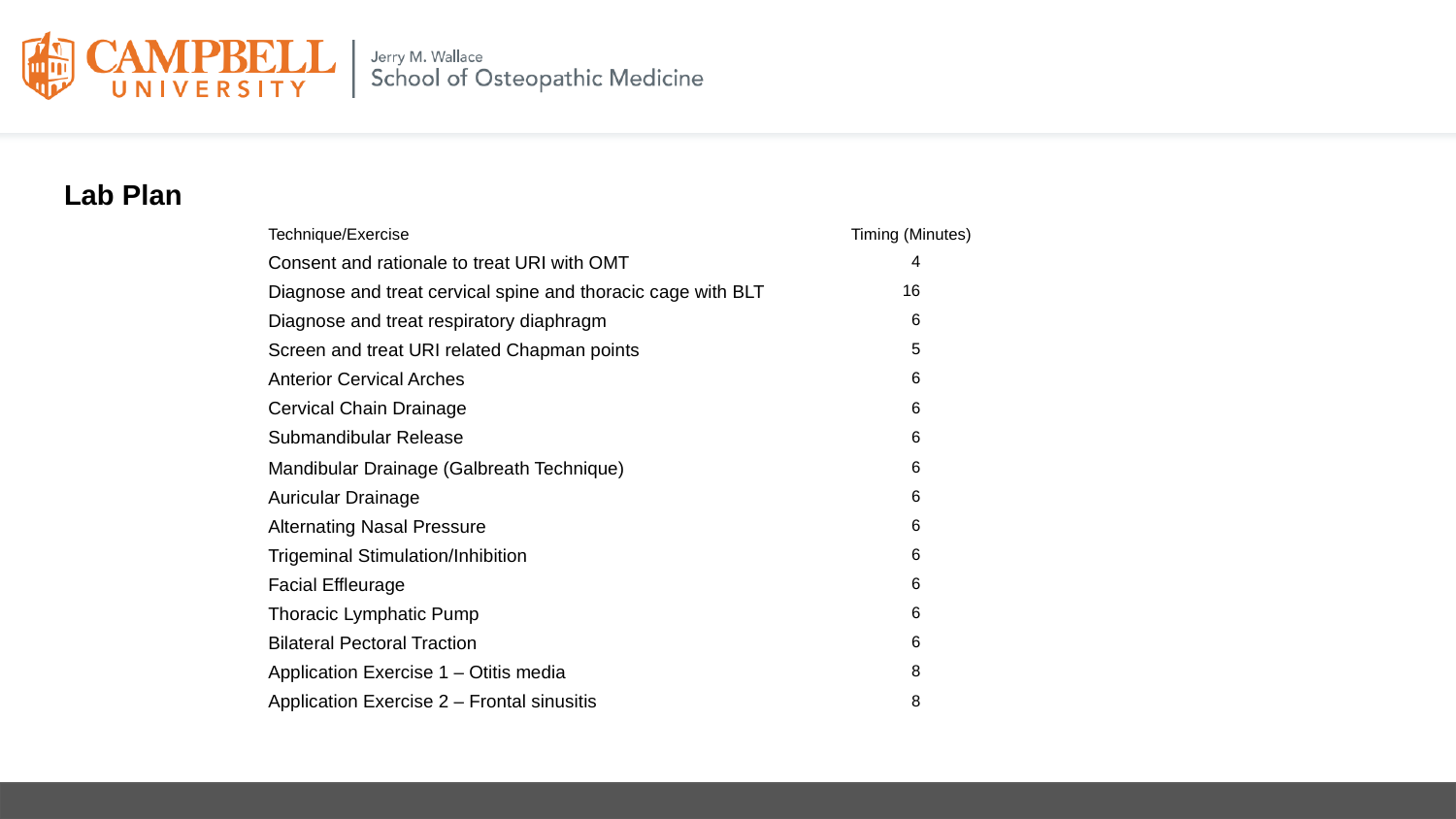

# Lab Plan
| Technique/Exercise | Timing (Minutes) |
| --- | --- |
| Consent and rationale to treat URI with OMT | 4 |
| Diagnose and treat cervical spine and thoracic cage with BLT | 16 |
| Diagnose and treat respiratory diaphragm | 6 |
| Screen and treat URI related Chapman points | 5 |
| Anterior Cervical Arches | 6 |
| Cervical Chain Drainage | 6 |
| Submandibular Release | 6 |
| Mandibular Drainage (Galbreath Technique) | 6 |
| Auricular Drainage | 6 |
| Alternating Nasal Pressure | 6 |
| Trigeminal Stimulation/Inhibition | 6 |
| Facial Effleurage | 6 |
| Thoracic Lymphatic Pump | 6 |
| Bilateral Pectoral Traction | 6 |
| Application Exercise 1 – Otitis media | 8 |
| Application Exercise 2 – Frontal sinusitis | 8 |